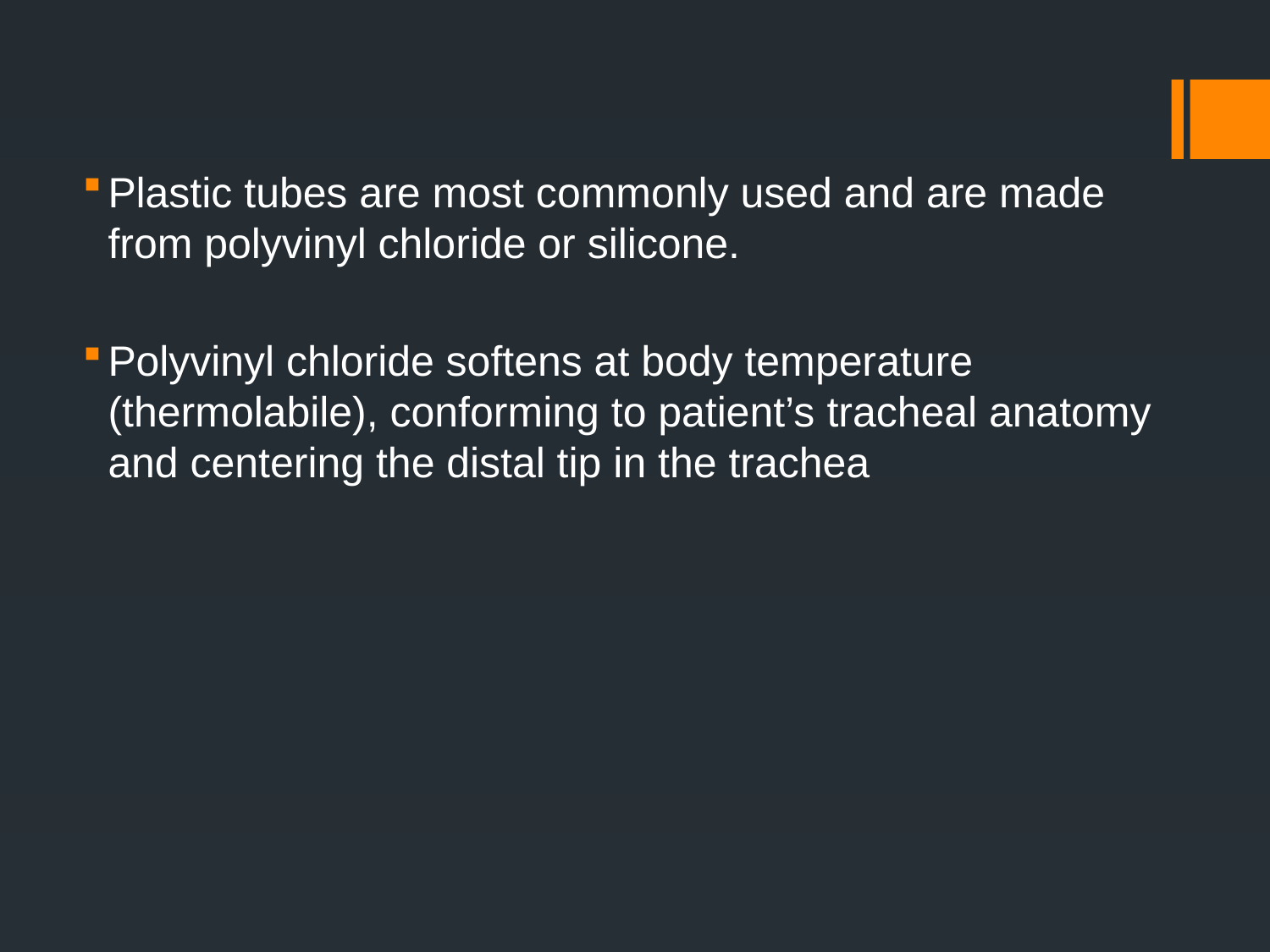

Plastic tubes are most commonly used and are made from polyvinyl chloride or silicone.

Polyvinyl chloride softens at body temperature (thermolabile), conforming to patient’s tracheal anatomy and centering the distal tip in the trachea